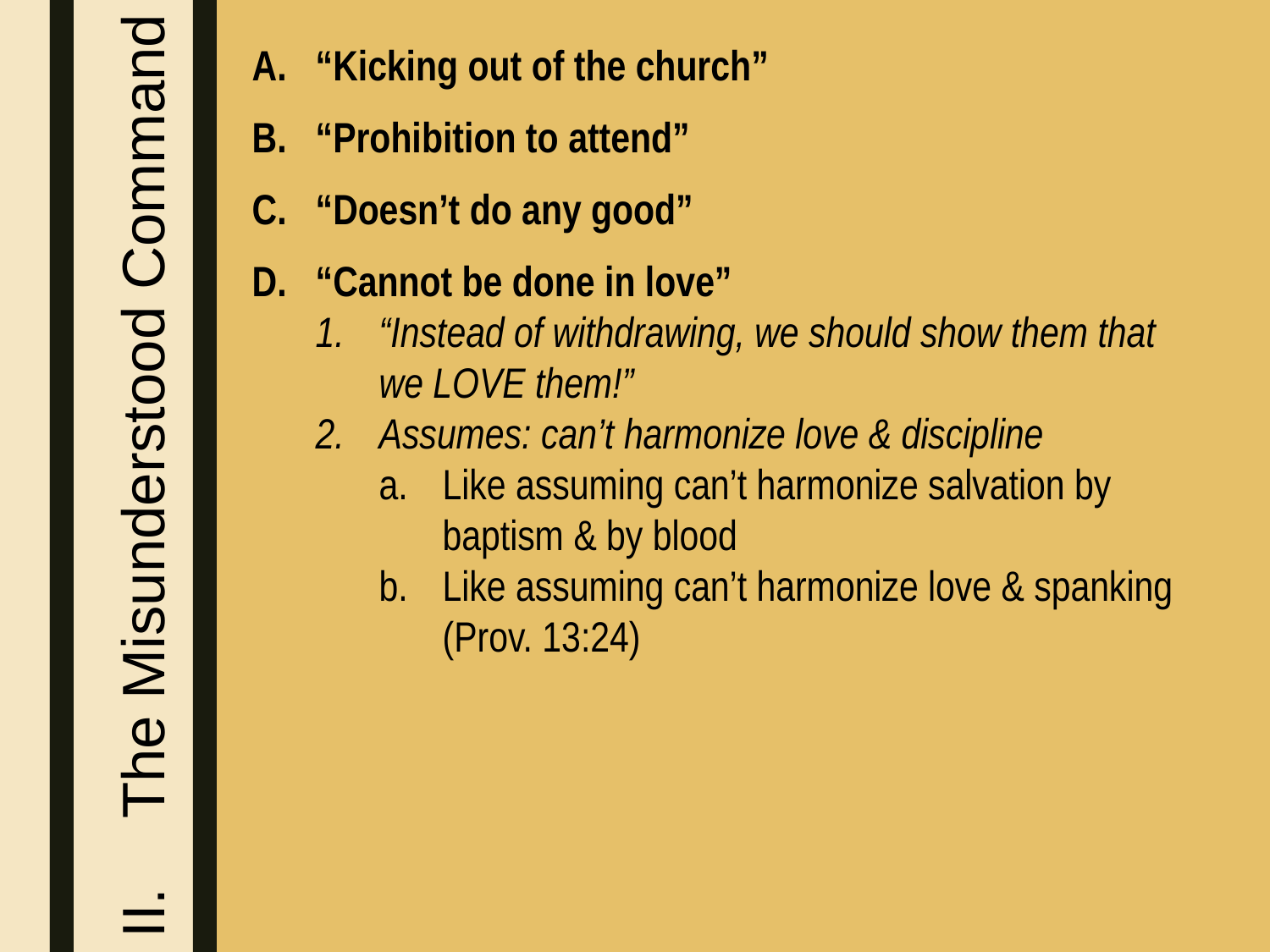

“Kicking out of the church”

“Prohibition to attend”

“Doesn’t do any good”

“Cannot be done in love”
“Instead of withdrawing, we should show them that we LOVE them!”
Assumes: can’t harmonize love & discipline
Like assuming can’t harmonize salvation by baptism & by blood
Like assuming can’t harmonize love & spanking (Prov. 13:24)
The Misunderstood Command